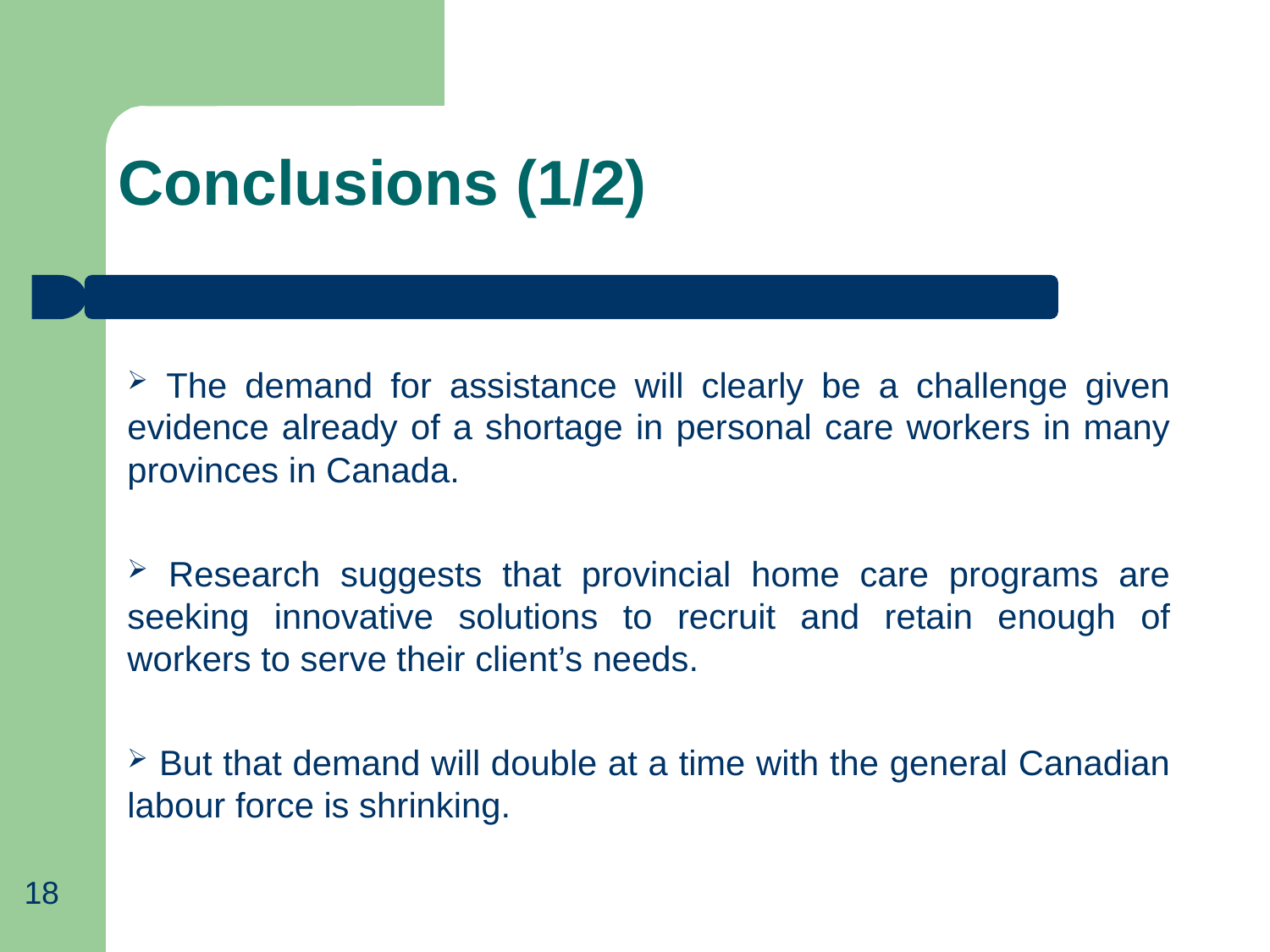

Conclusions (1/2)
 The demand for assistance will clearly be a challenge given evidence already of a shortage in personal care workers in many provinces in Canada.

 Research suggests that provincial home care programs are seeking innovative solutions to recruit and retain enough of workers to serve their client’s needs.

 But that demand will double at a time with the general Canadian labour force is shrinking.

18